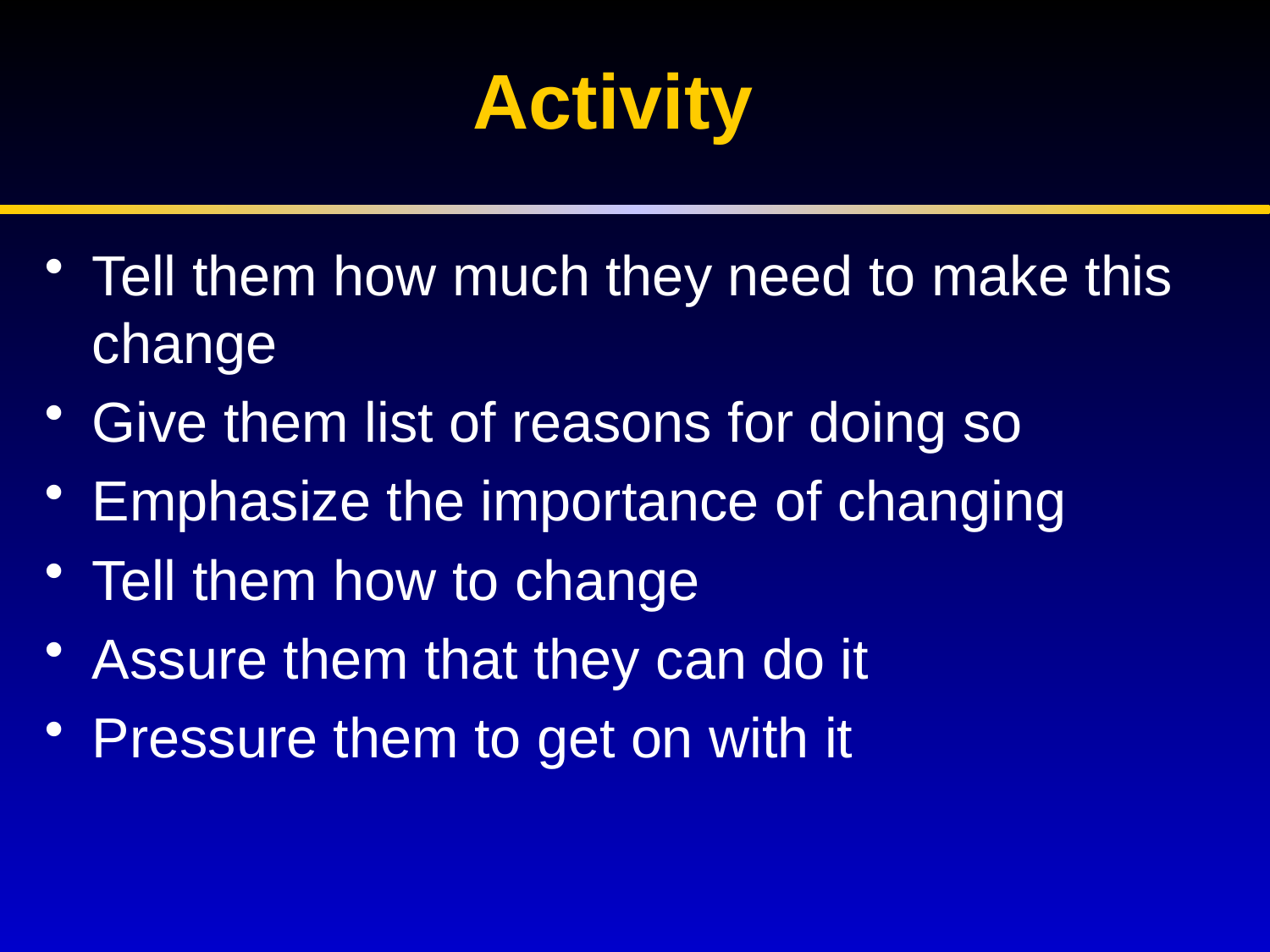

# Activity
Tell them how much they need to make this change
Give them list of reasons for doing so
Emphasize the importance of changing
Tell them how to change
Assure them that they can do it
Pressure them to get on with it